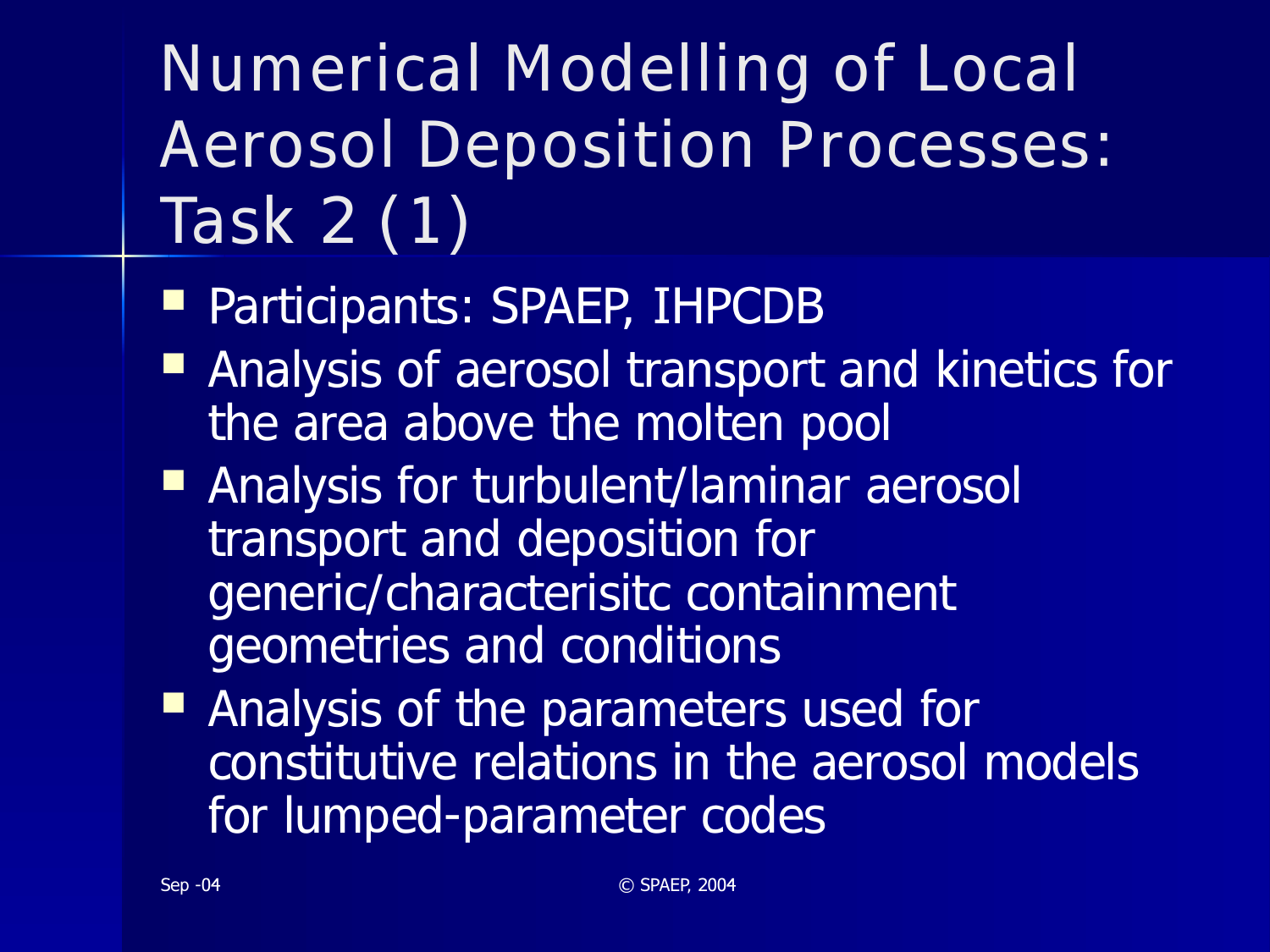

# Numerical Modelling of Local Aerosol Deposition Processes: Task 2 (1)
Participants: SPAEP, IHPCDB
Analysis of aerosol transport and kinetics for the area above the molten pool
Analysis for turbulent/laminar aerosol transport and deposition for generic/characterisitc containment geometries and conditions
Analysis of the parameters used for constitutive relations in the aerosol models for lumped-parameter codes
Sep -04
© SPAEP, 2004